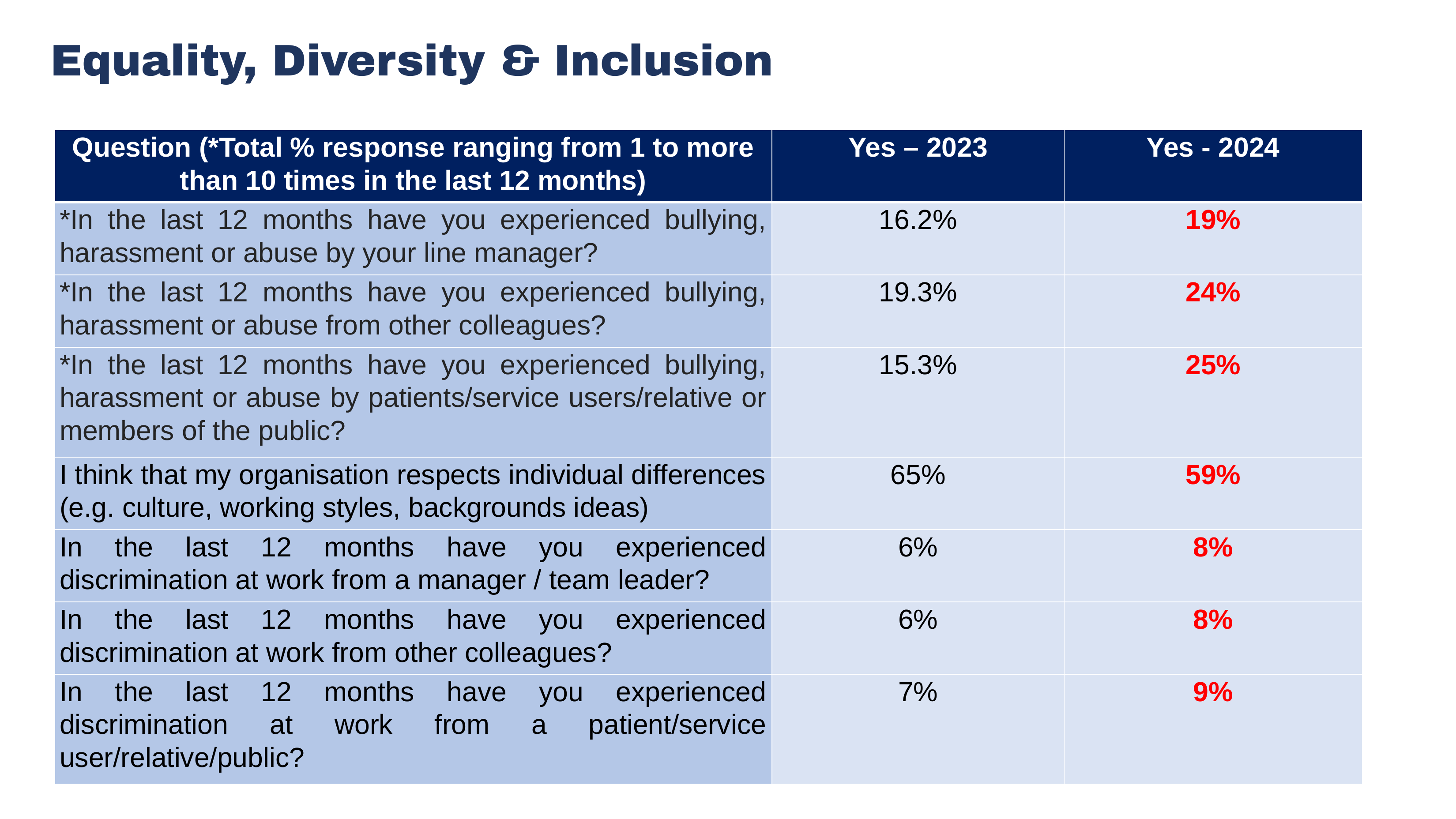

Equality, Diversity & Inclusion
| Question (\*Total % response ranging from 1 to more than 10 times in the last 12 months) | Yes – 2023 | Yes - 2024 |
| --- | --- | --- |
| \*In the last 12 months have you experienced bullying, harassment or abuse by your line manager? | 16.2% | 19% |
| \*In the last 12 months have you experienced bullying, harassment or abuse from other colleagues? | 19.3% | 24% |
| \*In the last 12 months have you experienced bullying, harassment or abuse by patients/service users/relative or members of the public? | 15.3% | 25% |
| I think that my organisation respects individual differences (e.g. culture, working styles, backgrounds ideas) | 65% | 59% |
| In the last 12 months have you experienced discrimination at work from a manager / team leader? | 6% | 8% |
| In the last 12 months have you experienced discrimination at work from other colleagues? | 6% | 8% |
| In the last 12 months have you experienced discrimination at work from a patient/service user/relative/public? | 7% | 9% |